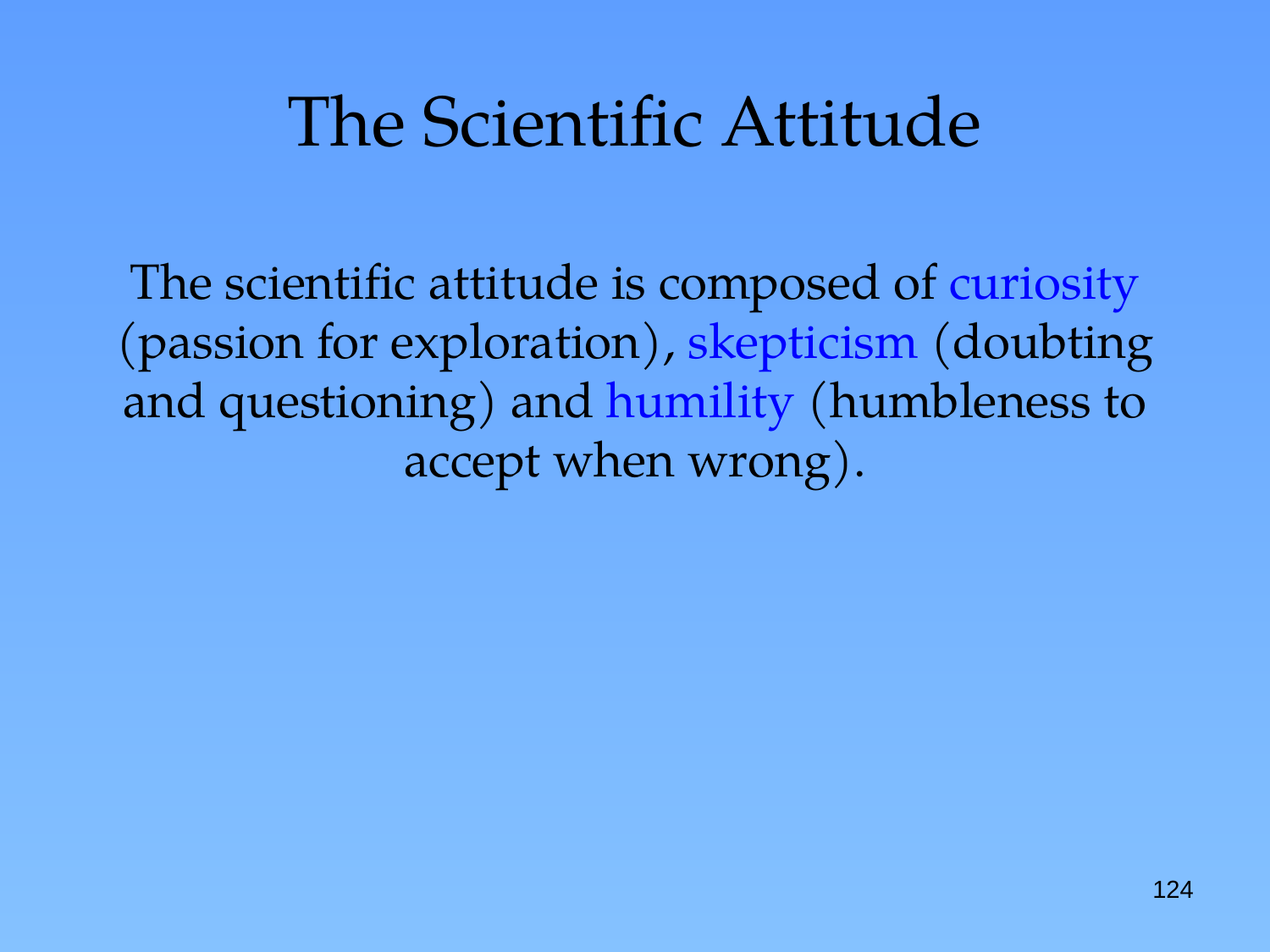

# The Scientific Attitude
The scientific attitude is composed of curiosity (passion for exploration), skepticism (doubting and questioning) and humility (humbleness to accept when wrong).
124